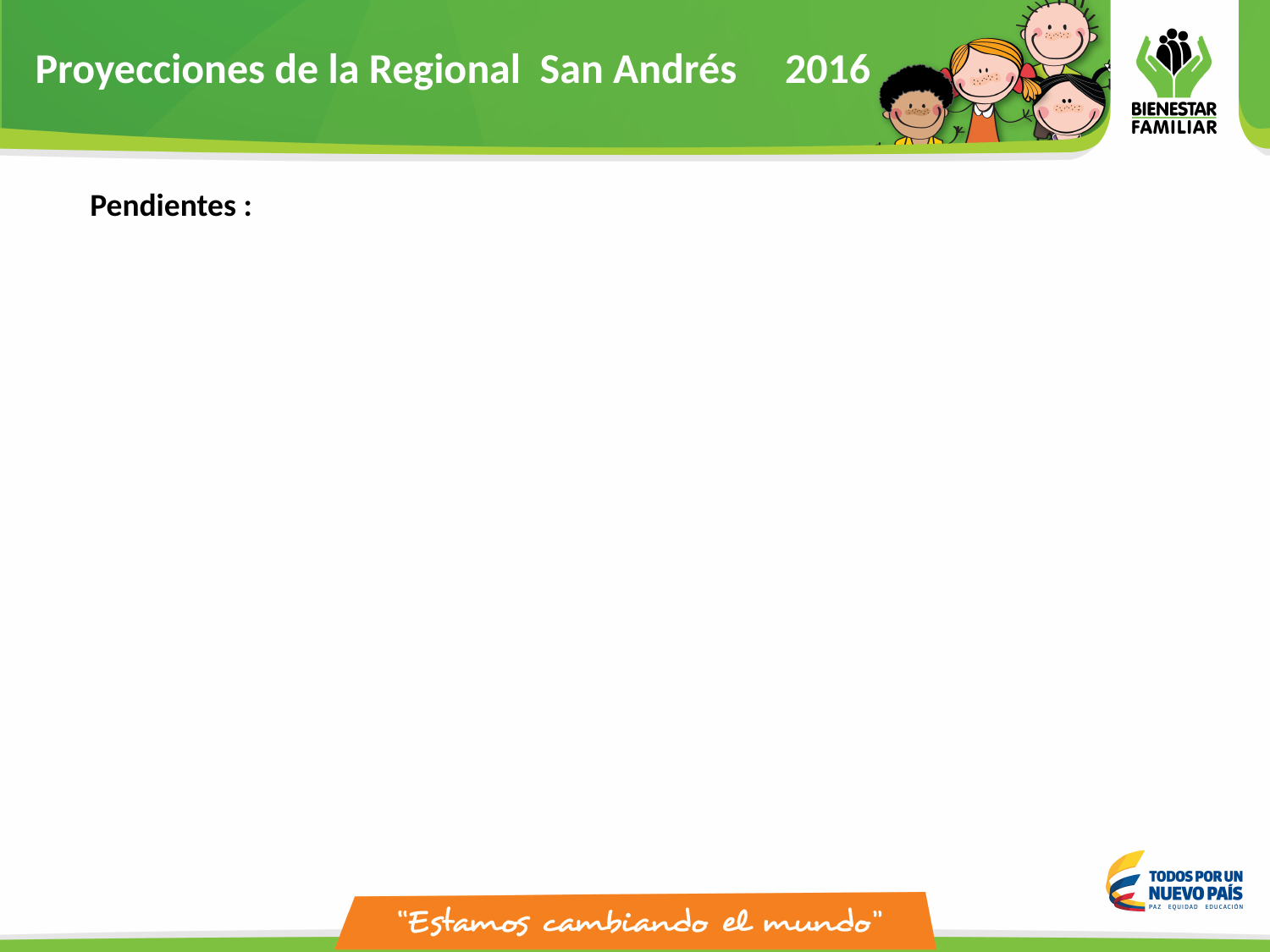

Proyecciones de la Regional  San Andrés     2016
Pendientes :